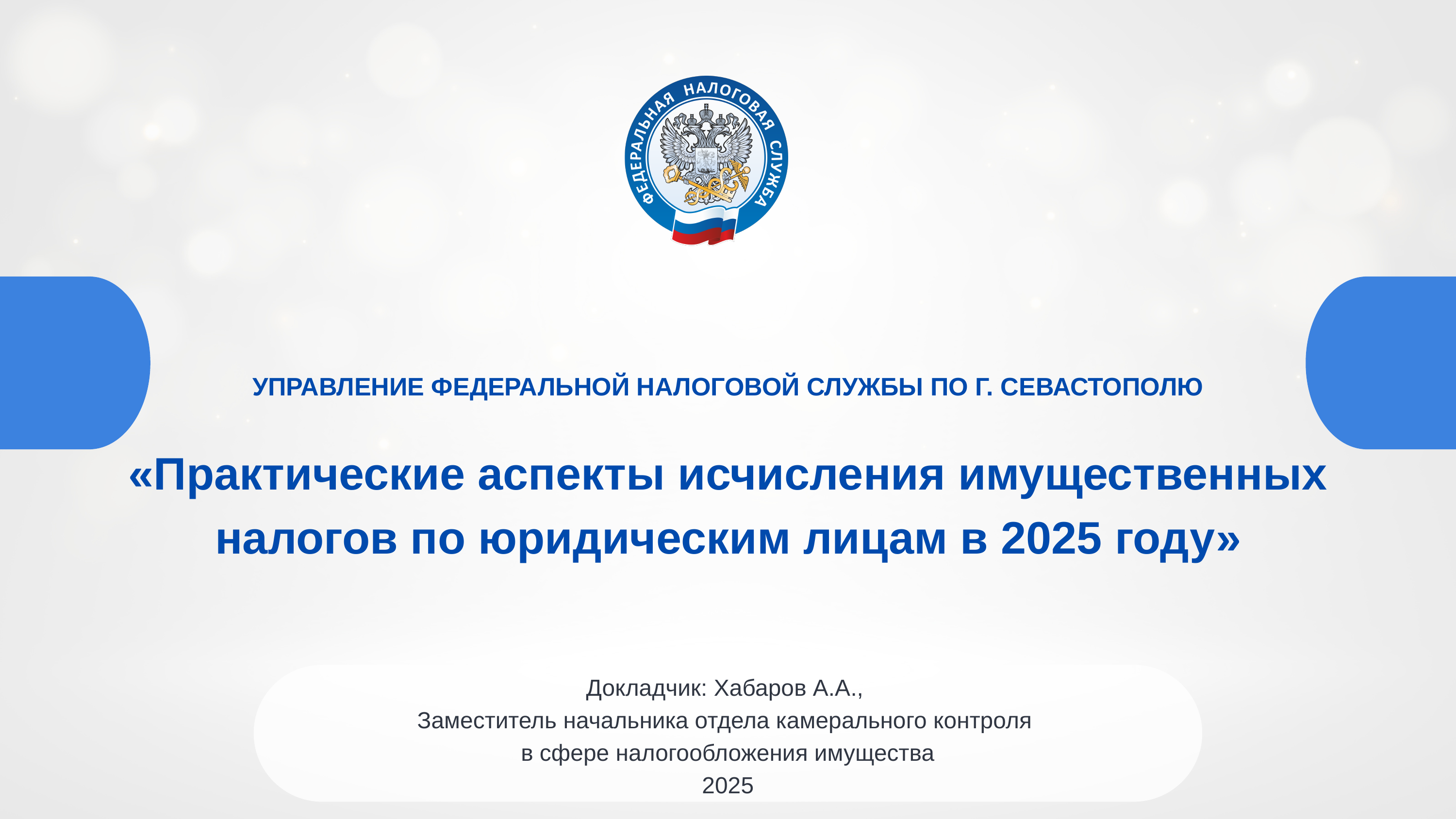

УПРАВЛЕНИЕ ФЕДЕРАЛЬНОЙ НАЛОГОВОЙ СЛУЖБЫ ПО Г. СЕВАСТОПОЛЮ
«Практические аспекты исчисления имущественных налогов по юридическим лицам в 2025 году»

Докладчик: Хабаров А.А.,
Заместитель начальника отдела камерального контроля
в сфере налогообложения имущества
2025